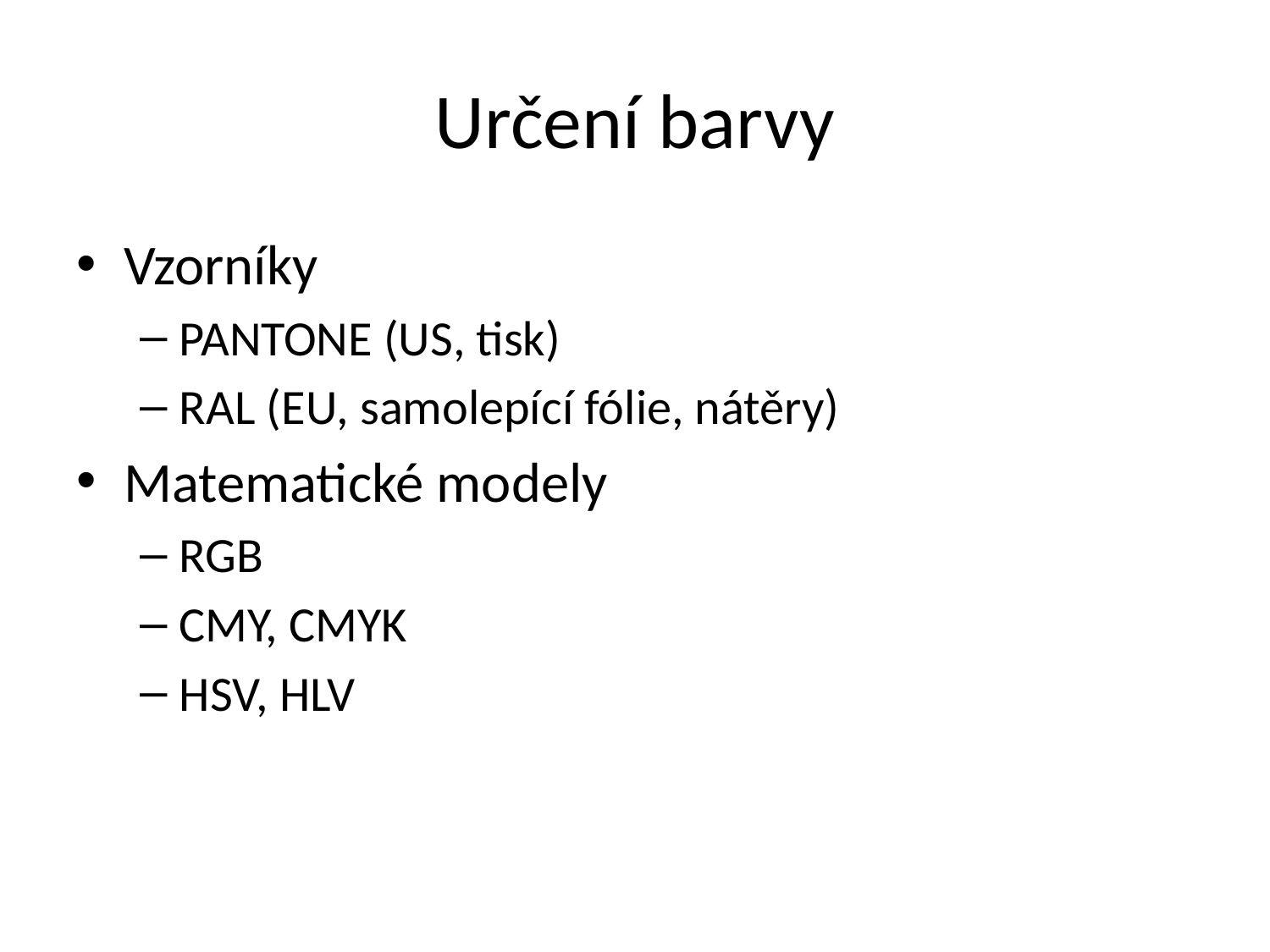

# Určení barvy
Vzorníky
PANTONE (US, tisk)
RAL (EU, samolepící fólie, nátěry)
Matematické modely
RGB
CMY, CMYK
HSV, HLV